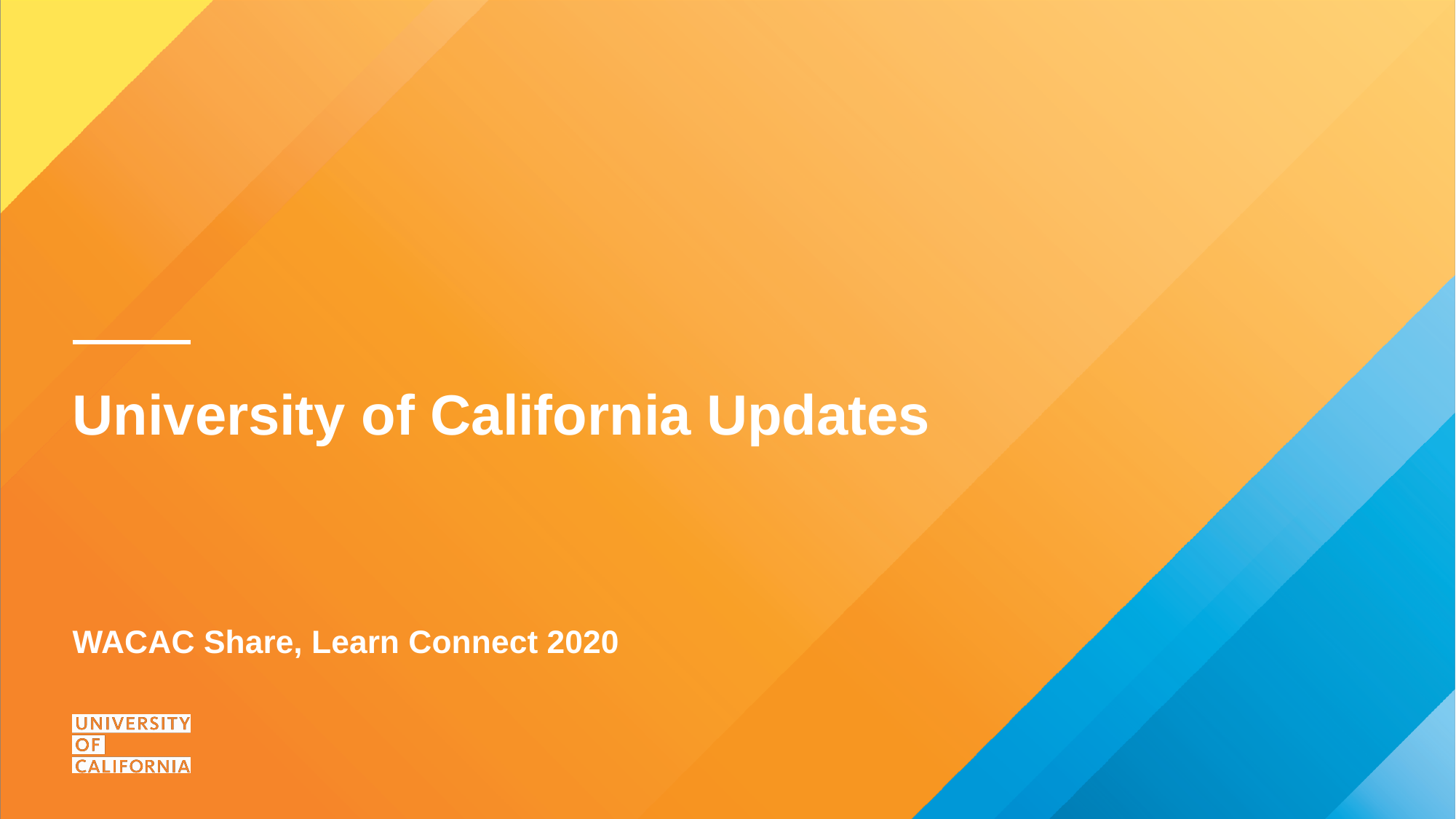

# University of California Updates
WACAC Share, Learn Connect 2020